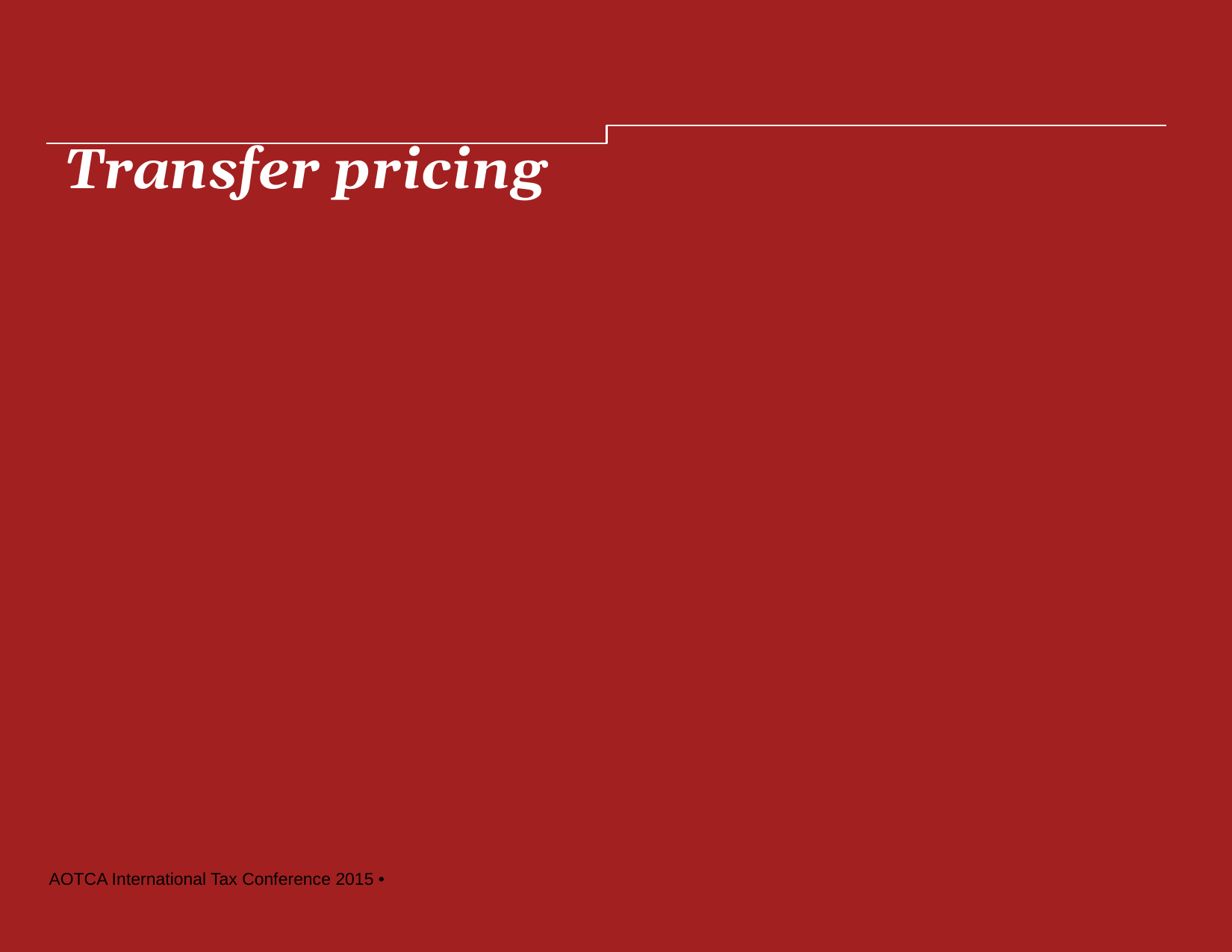

Transfer pricing

AOTCA International Tax Conference 2015 •